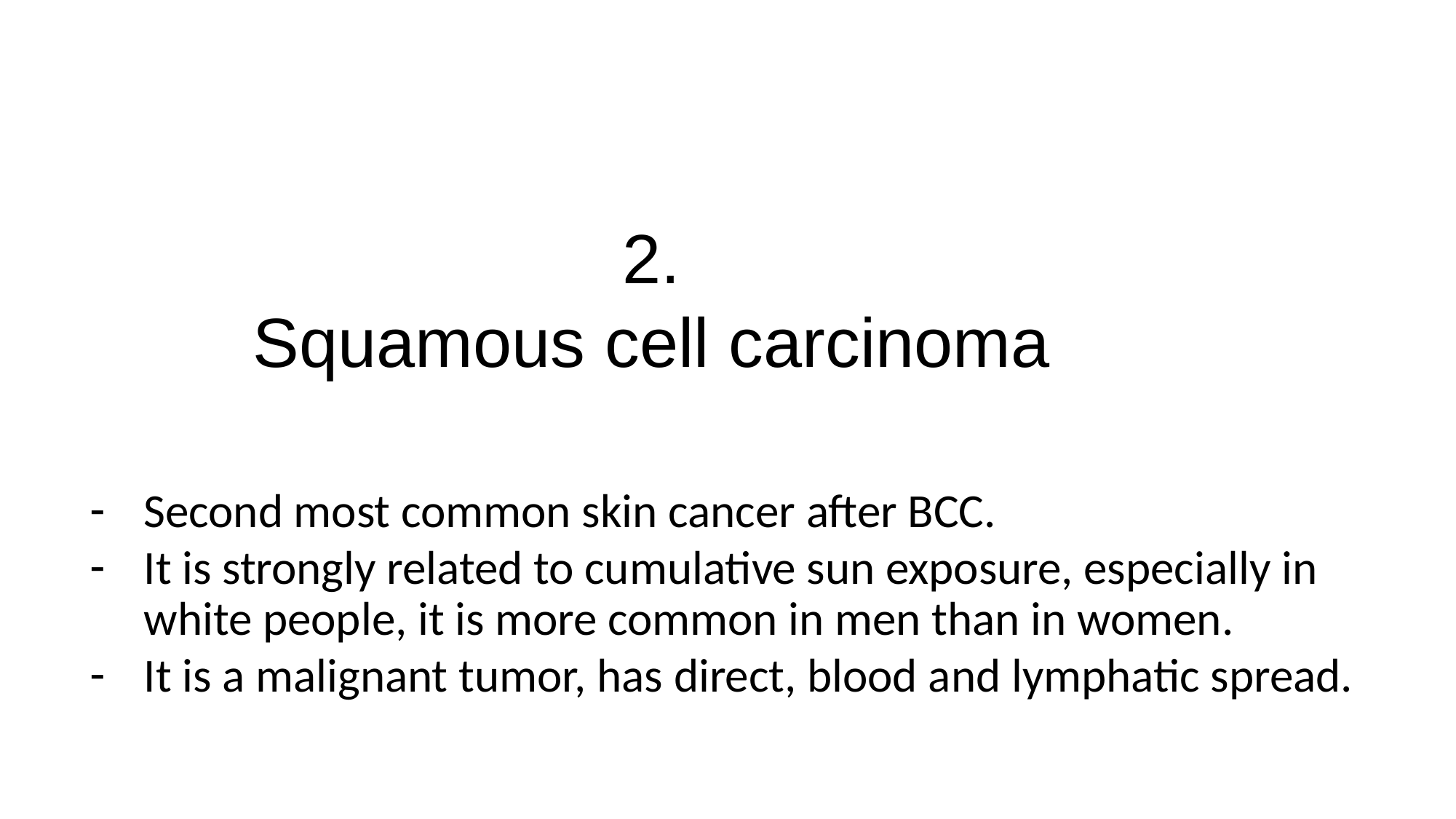

# 2. Squamous cell carcinoma

Second most common skin cancer after BCC.
It is strongly related to cumulative sun exposure, especially in white people, it is more common in men than in women.
It is a malignant tumor, has direct, blood and lymphatic spread.